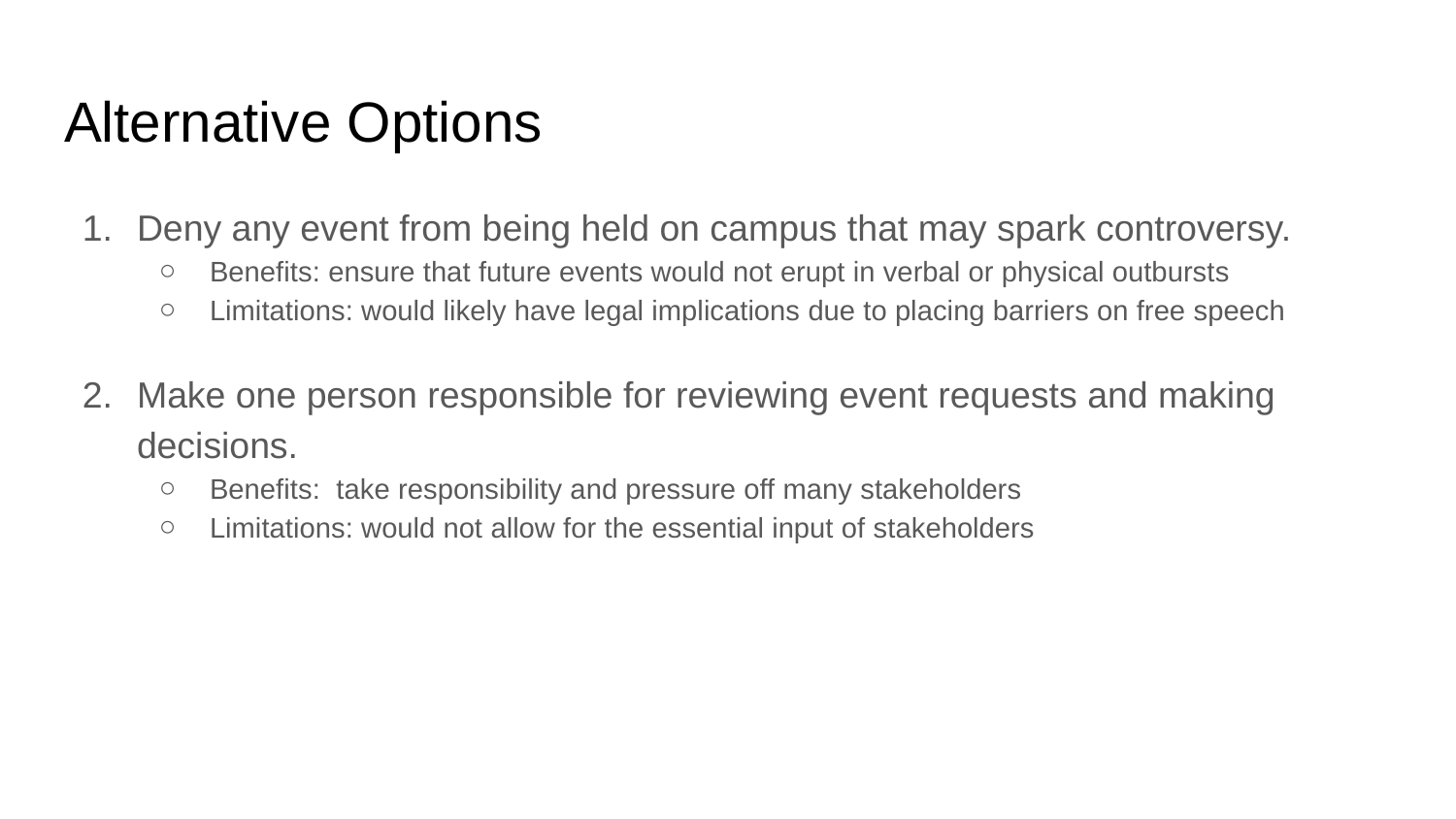

# Alternative Options
Deny any event from being held on campus that may spark controversy.
Benefits: ensure that future events would not erupt in verbal or physical outbursts
Limitations: would likely have legal implications due to placing barriers on free speech
Make one person responsible for reviewing event requests and making decisions.
Benefits:  take responsibility and pressure off many stakeholders
Limitations: would not allow for the essential input of stakeholders